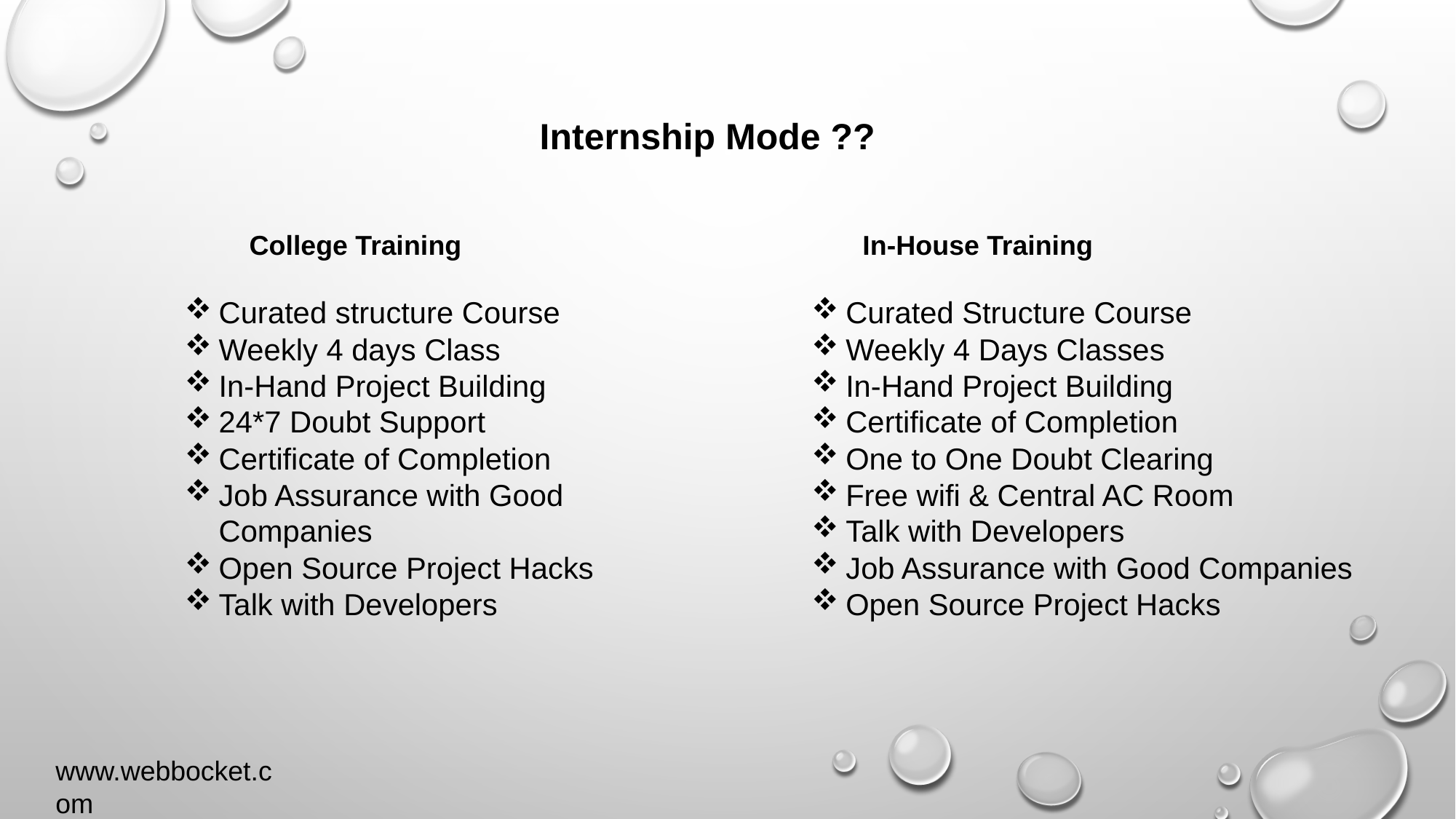

Internship Mode ??
College Training
In-House Training
Curated structure Course
Weekly 4 days Class
In-Hand Project Building
24*7 Doubt Support
Certificate of Completion
Job Assurance with Good Companies
Open Source Project Hacks
Talk with Developers
Curated Structure Course
Weekly 4 Days Classes
In-Hand Project Building
Certificate of Completion
One to One Doubt Clearing
Free wifi & Central AC Room
Talk with Developers
Job Assurance with Good Companies
Open Source Project Hacks
www.webbocket.com